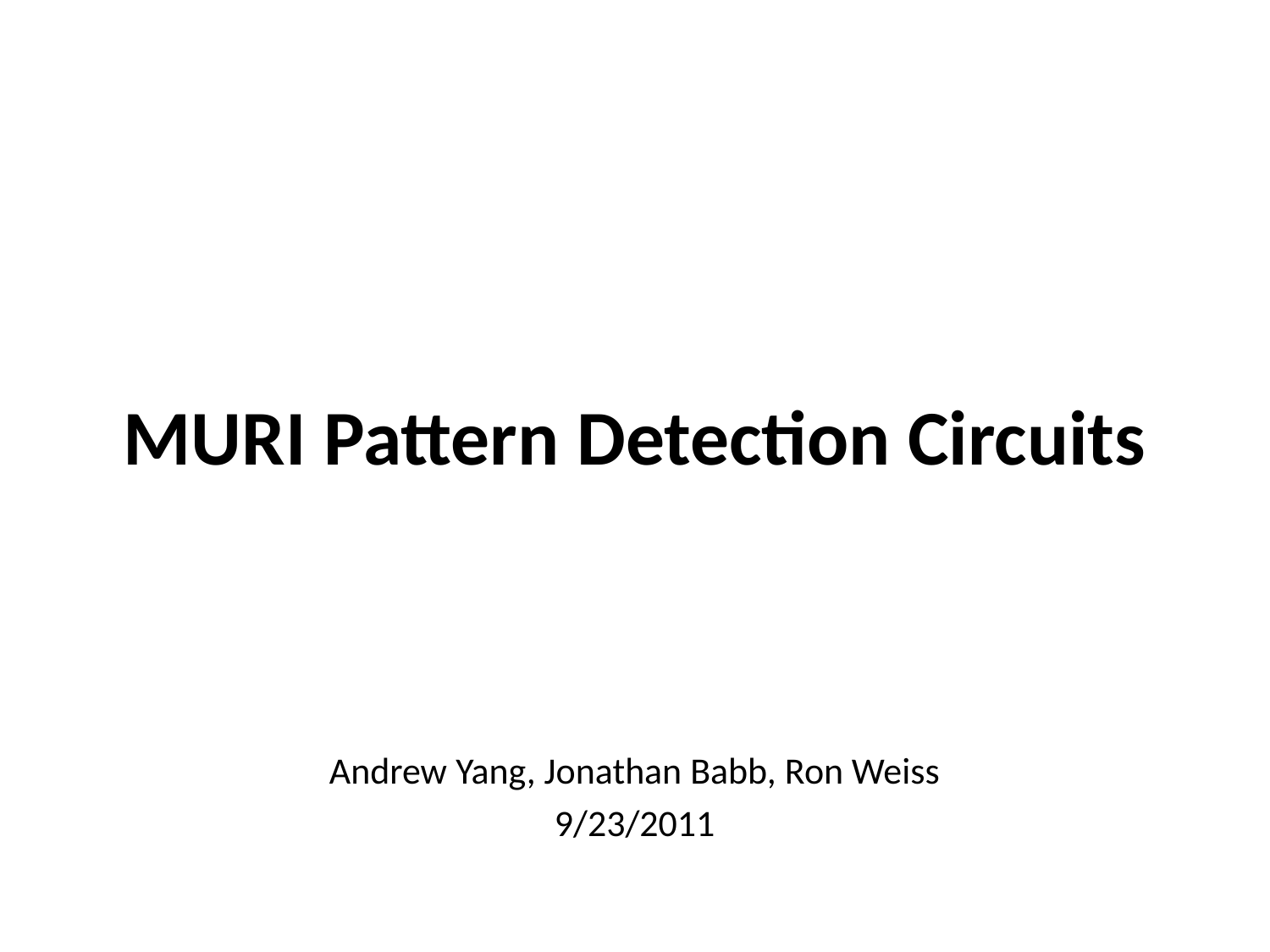

# MURI Pattern Detection Circuits
Andrew Yang, Jonathan Babb, Ron Weiss
9/23/2011